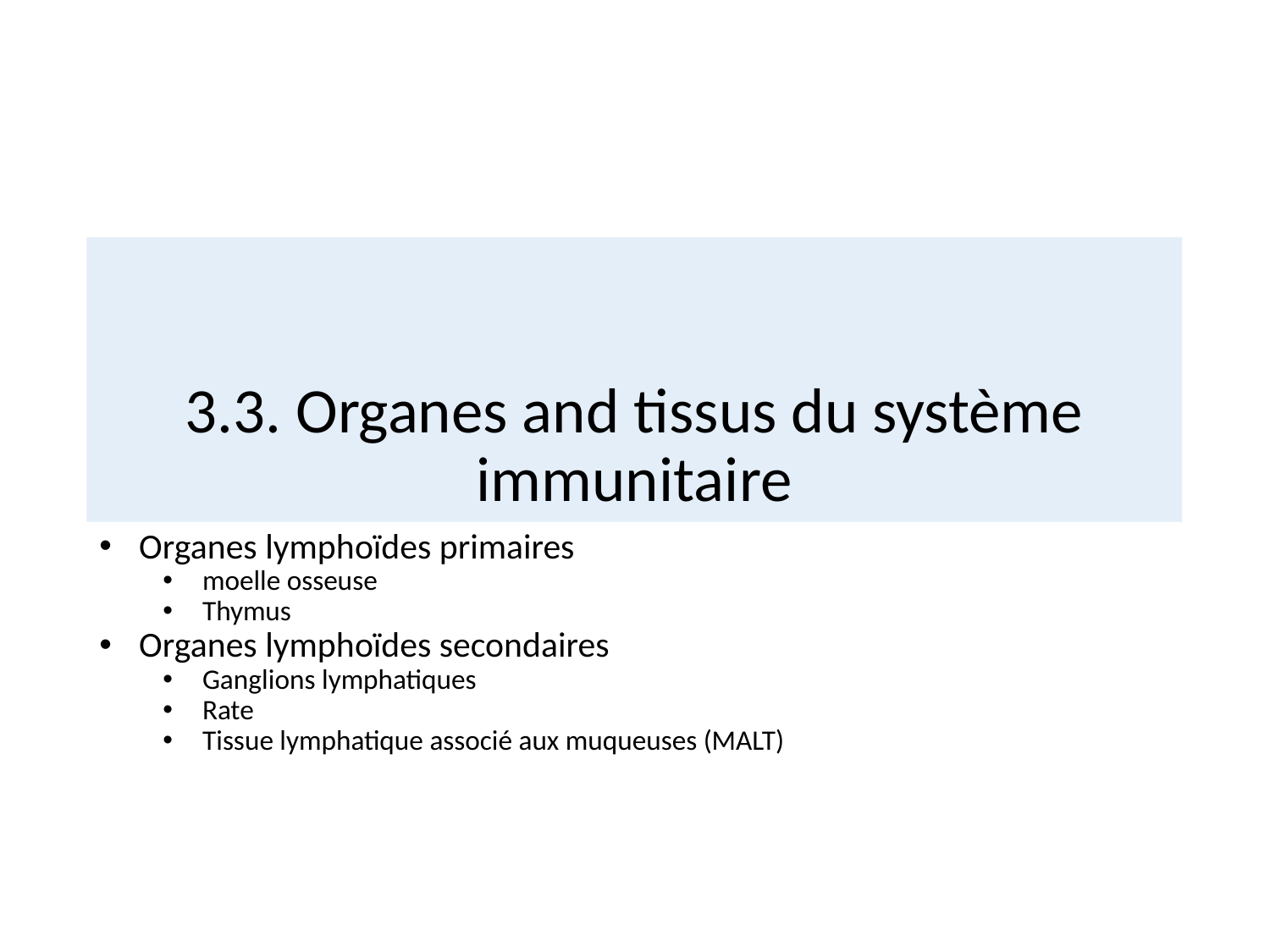

# 3.3. Organes and tissus du système immunitaire
Organes lymphoïdes primaires
moelle osseuse
Thymus
Organes lymphoïdes secondaires
Ganglions lymphatiques
Rate
Tissue lymphatique associé aux muqueuses (MALT)